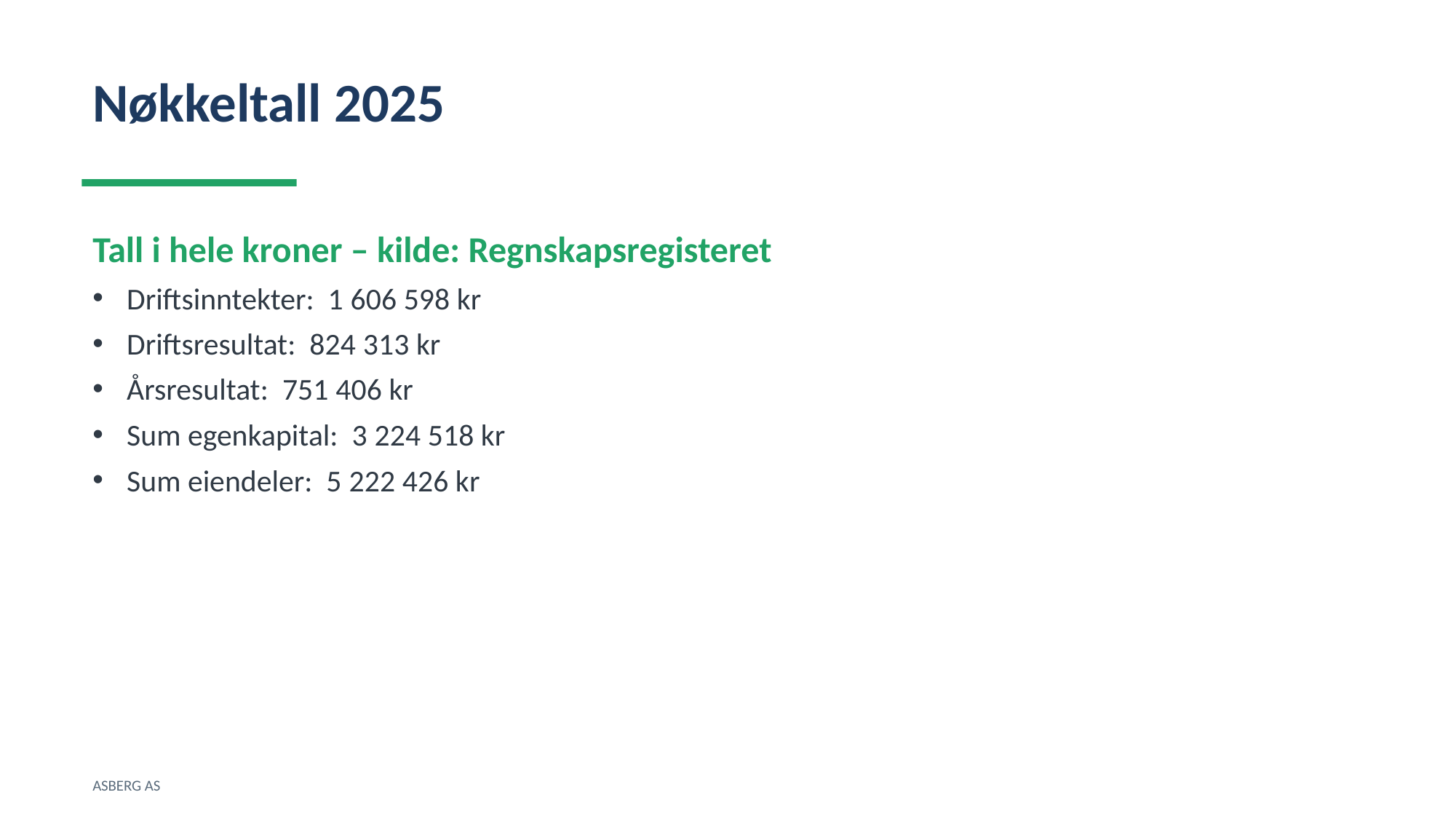

Nøkkeltall 2025

Tall i hele kroner – kilde: Regnskapsregisteret
Driftsinntekter:  1 606 598 kr
Driftsresultat:  824 313 kr
Årsresultat:  751 406 kr
Sum egenkapital:  3 224 518 kr
Sum eiendeler:  5 222 426 kr
ASBERG AS